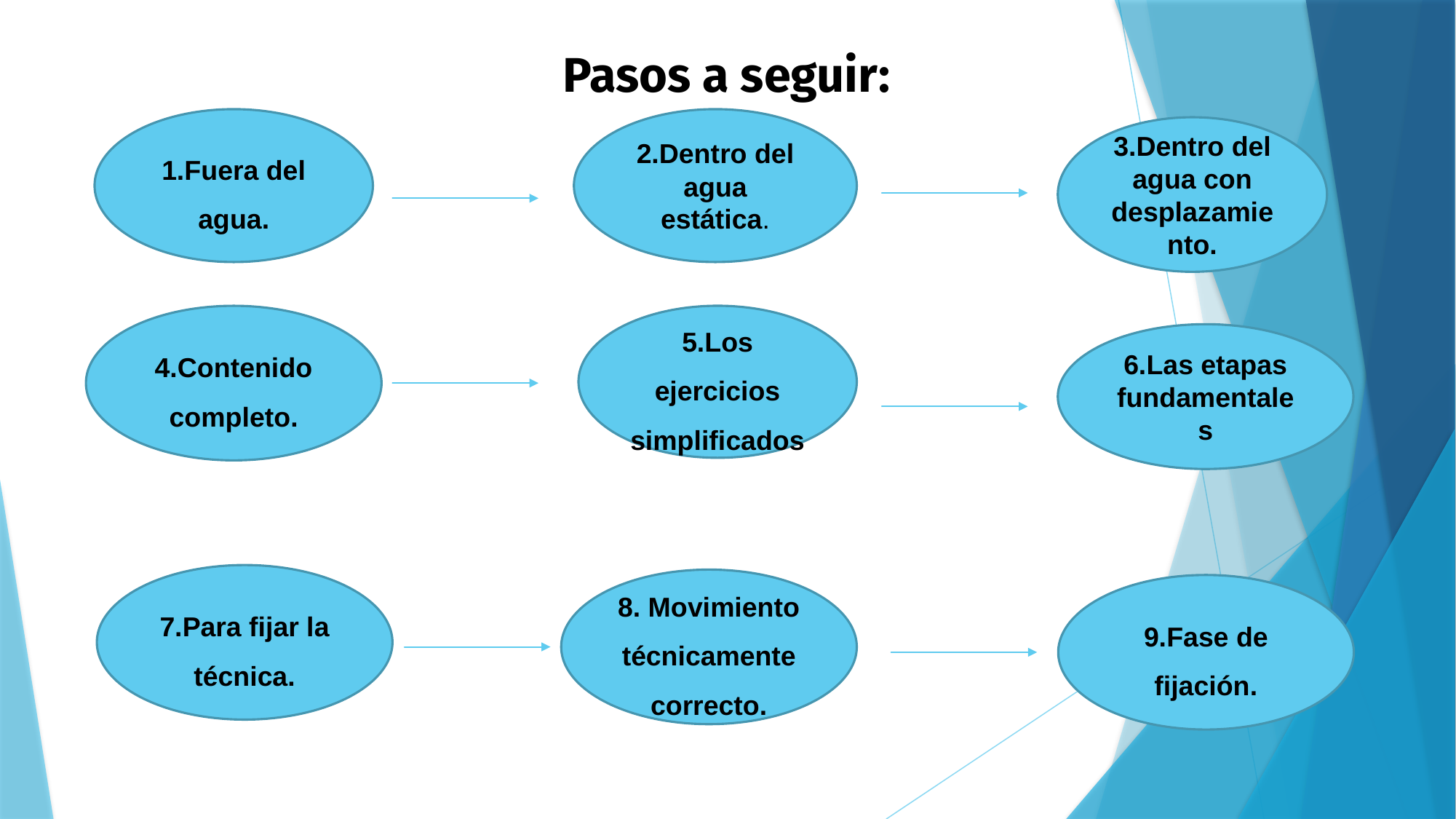

Pasos a seguir:

1.Fuera del agua.
2.Dentro del agua estática.
3.Dentro del agua con desplazamiento.
4.Contenido completo.
5.Los ejercicios simplificados
6.Las etapas fundamentales
7.Para fijar la técnica.
8. Movimiento técnicamente correcto.
9.Fase de fijación.